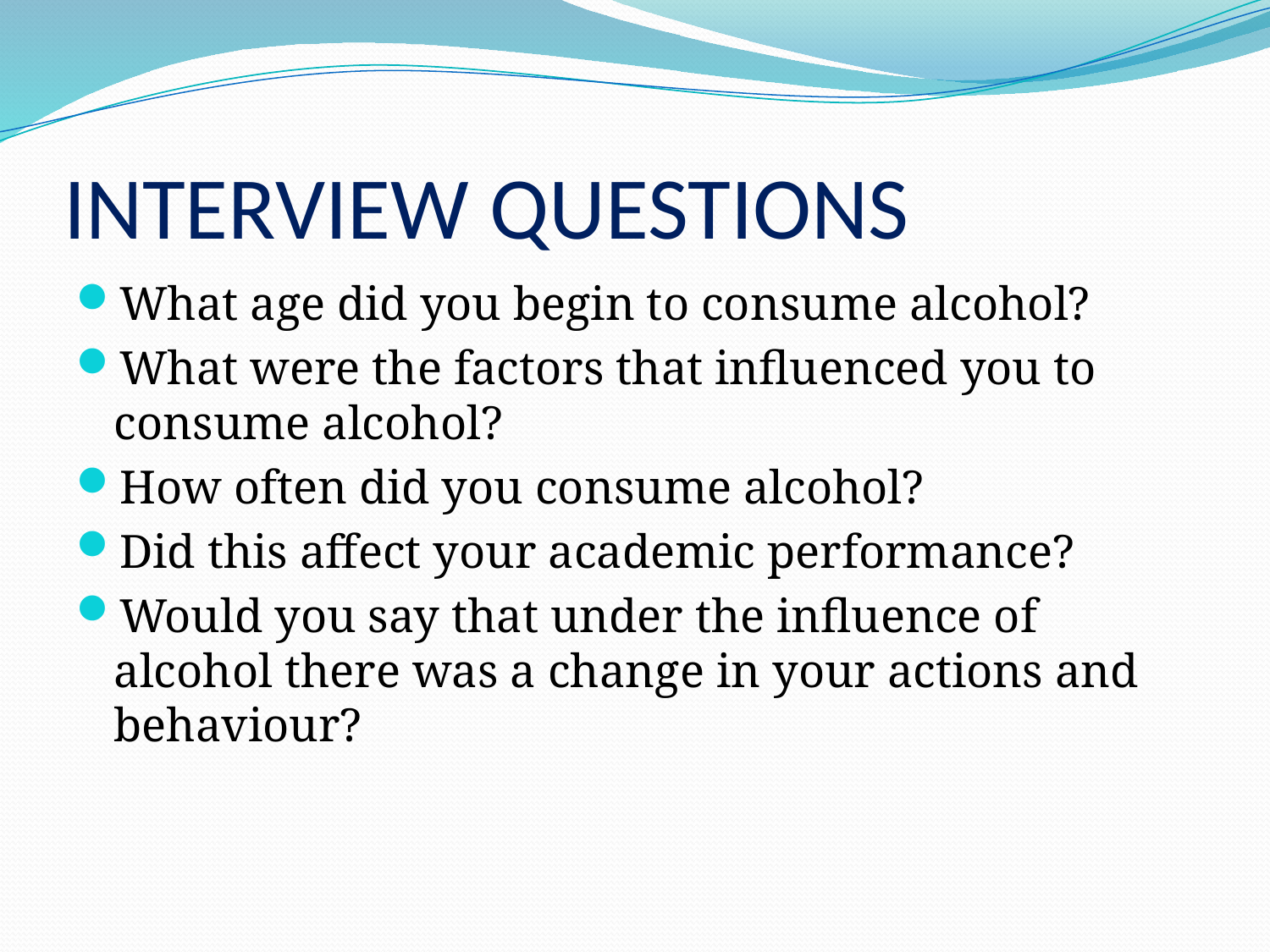

# INTERVIEW QUESTIONS
What age did you begin to consume alcohol?
What were the factors that influenced you to consume alcohol?
How often did you consume alcohol?
Did this affect your academic performance?
Would you say that under the influence of alcohol there was a change in your actions and behaviour?